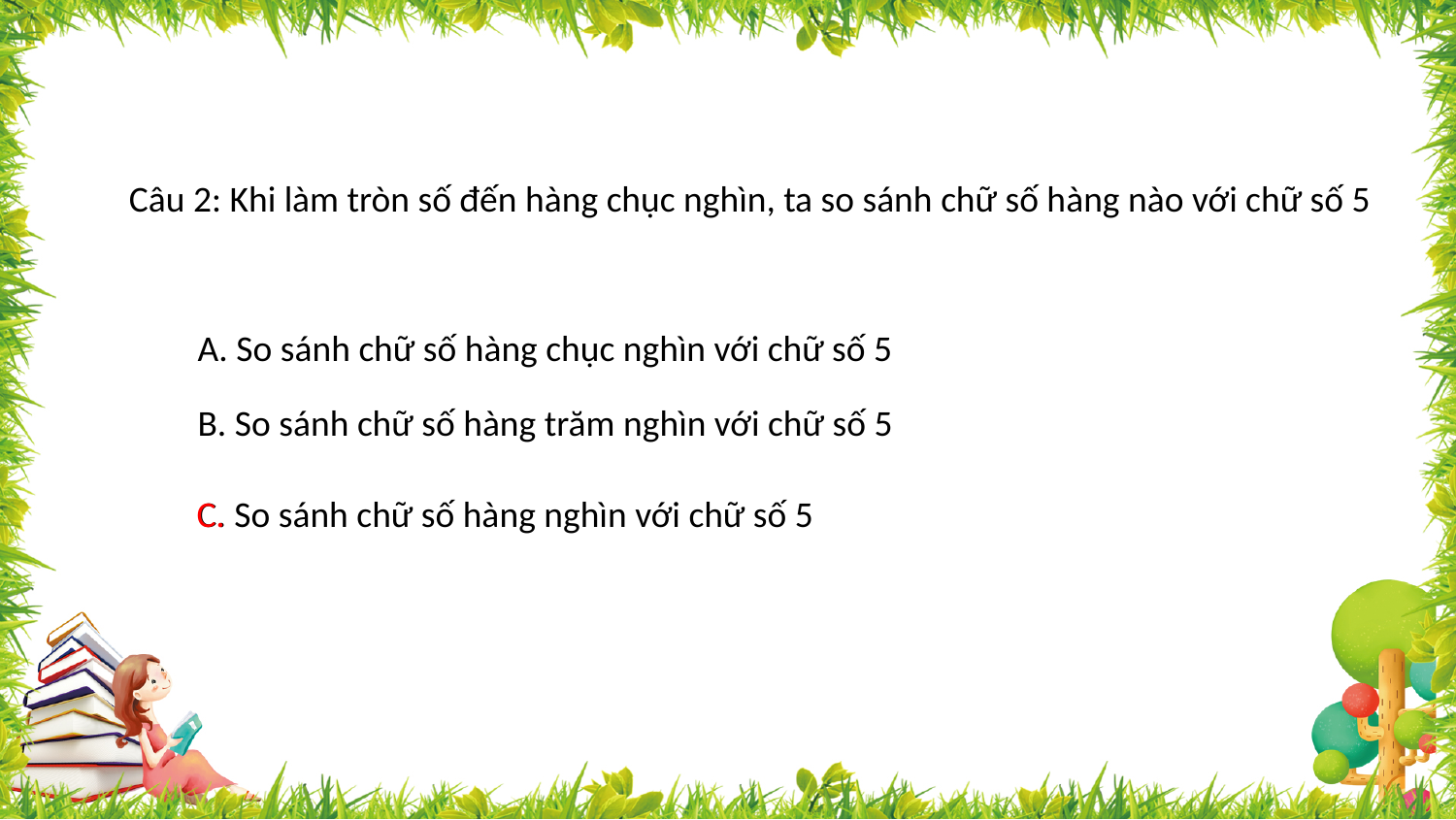

Câu 2: Khi làm tròn số đến hàng chục nghìn, ta so sánh chữ số hàng nào với chữ số 5
A. So sánh chữ số hàng chục nghìn với chữ số 5
B. So sánh chữ số hàng trăm nghìn với chữ số 5
C.
C. So sánh chữ số hàng nghìn với chữ số 5